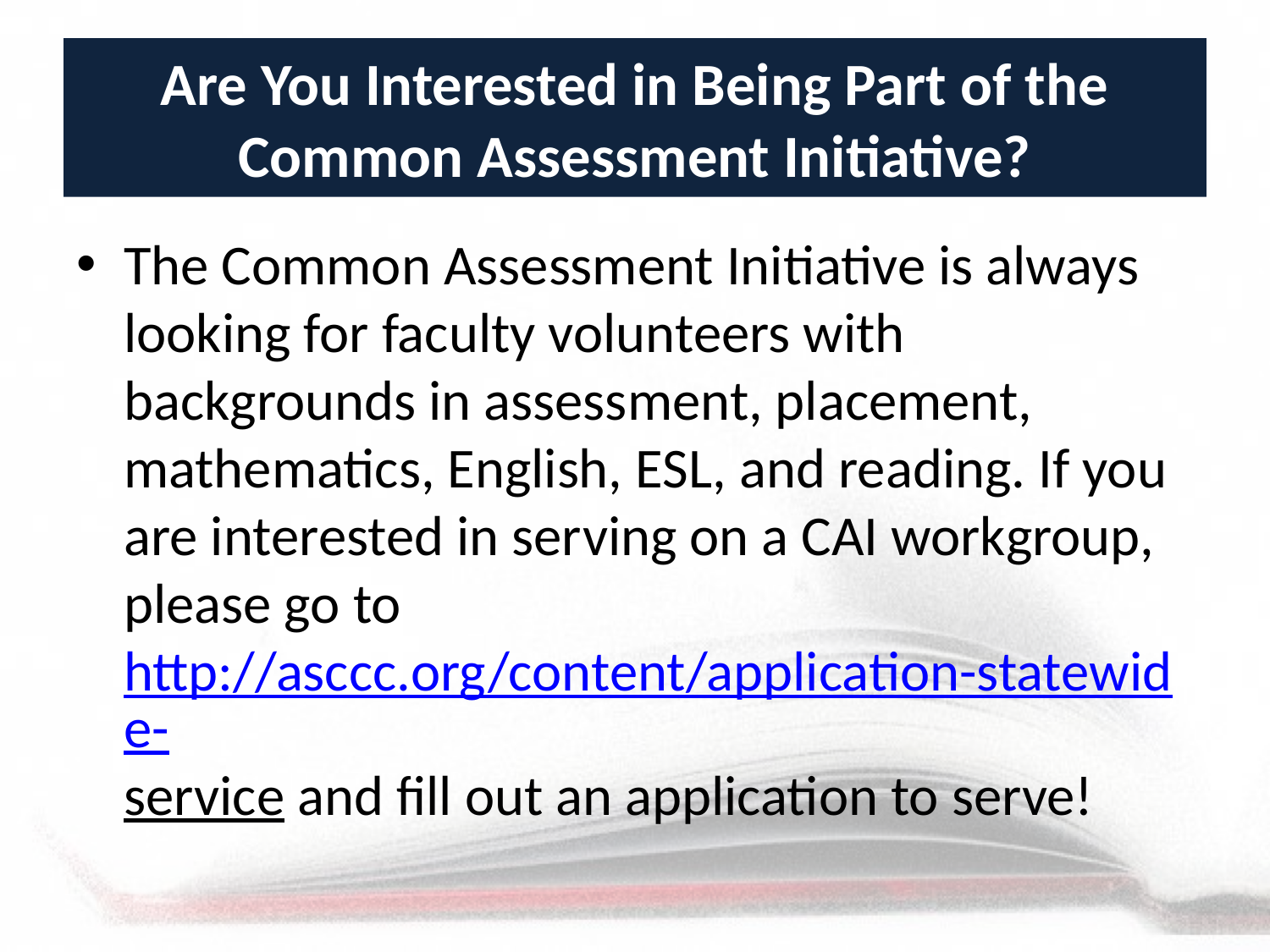

# Are You Interested in Being Part of the Common Assessment Initiative?
The Common Assessment Initiative is always looking for faculty volunteers with backgrounds in assessment, placement, mathematics, English, ESL, and reading. If you are interested in serving on a CAI workgroup, please go to http://asccc.org/content/application-statewide-service and fill out an application to serve!